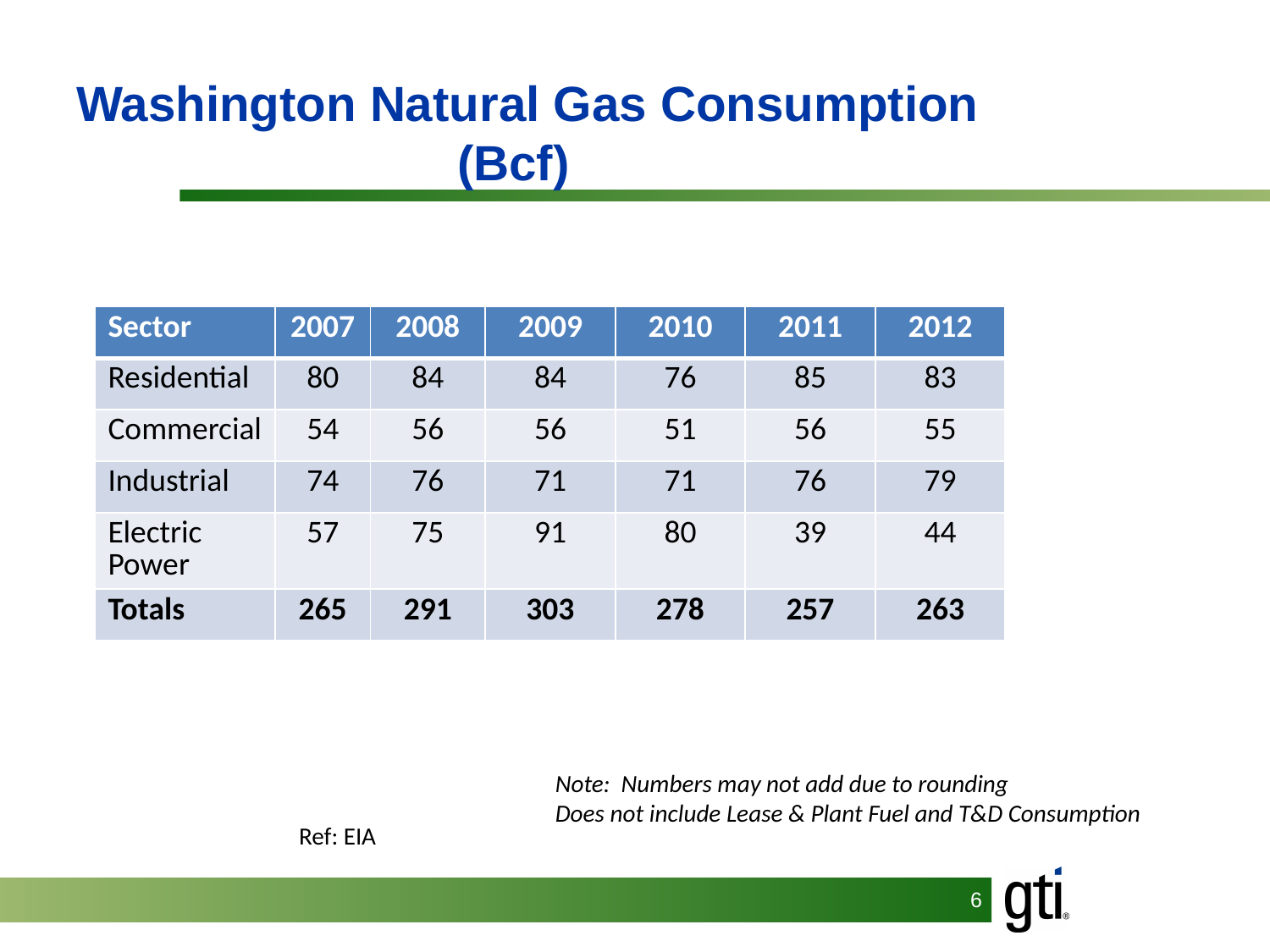

# Washington Natural Gas Consumption 					(Bcf)
| Sector | 2007 | 2008 | 2009 | 2010 | 2011 | 2012 |
| --- | --- | --- | --- | --- | --- | --- |
| Residential | 80 | 84 | 84 | 76 | 85 | 83 |
| Commercial | 54 | 56 | 56 | 51 | 56 | 55 |
| Industrial | 74 | 76 | 71 | 71 | 76 | 79 |
| Electric Power | 57 | 75 | 91 | 80 | 39 | 44 |
| Totals | 265 | 291 | 303 | 278 | 257 | 263 |
Note:  Numbers may not add due to rounding
Does not include Lease & Plant Fuel and T&D Consumption
Ref: EIA